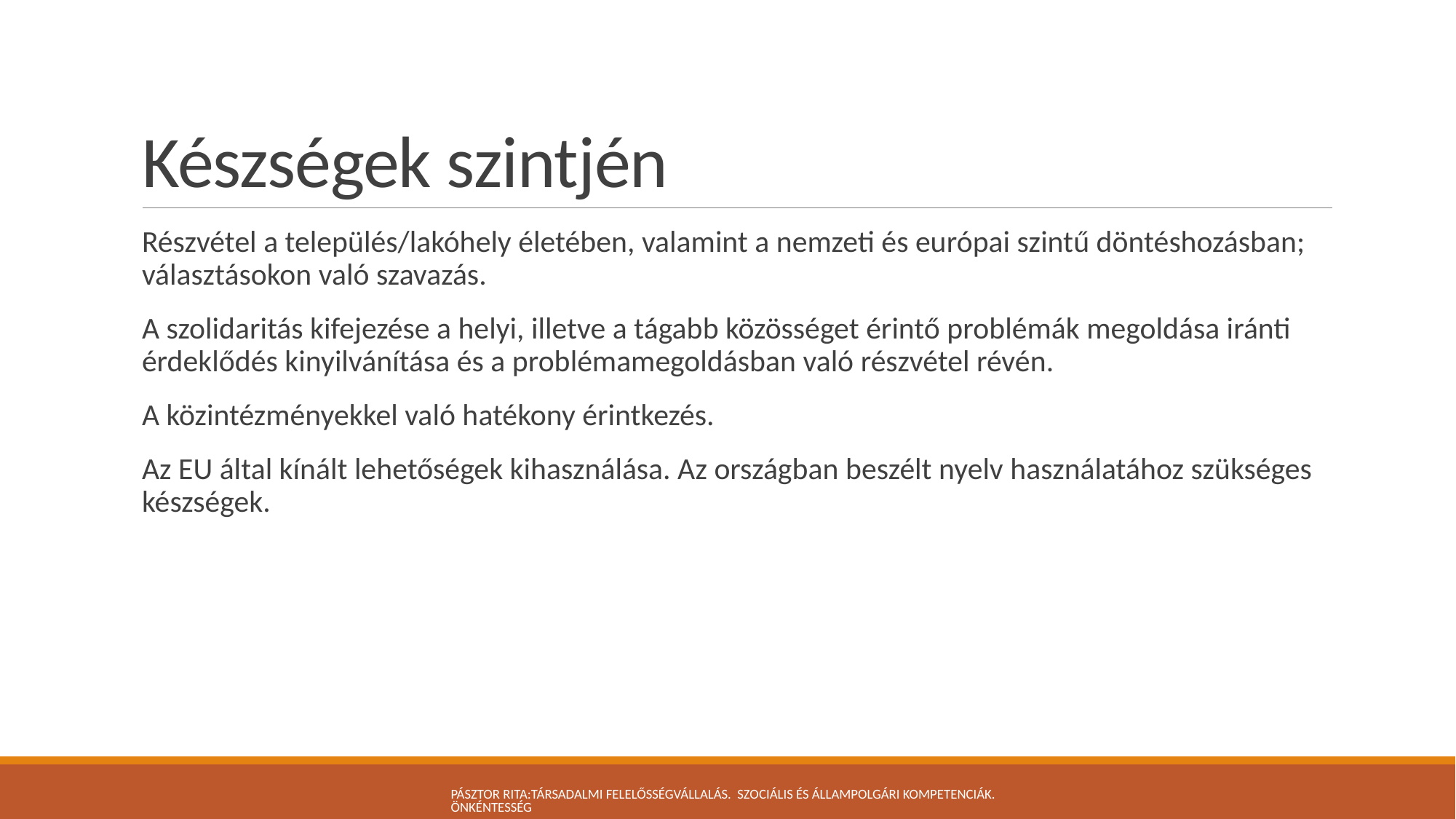

# Készségek szintjén
Részvétel a település/lakóhely életében, valamint a nemzeti és európai szintű döntéshozásban; választásokon való szavazás.
A szolidaritás kifejezése a helyi, illetve a tágabb közösséget érintő problémák megoldása iránti érdeklődés kinyilvánítása és a problémamegoldásban való részvétel révén.
A közintézményekkel való hatékony érintkezés.
Az EU által kínált lehetőségek kihasználása. Az országban beszélt nyelv használatához szükséges készségek.
Pásztor Rita:Társadalmi felelősségvállalás.  Szociális és állampolgári kompetenciák. Önkéntesség